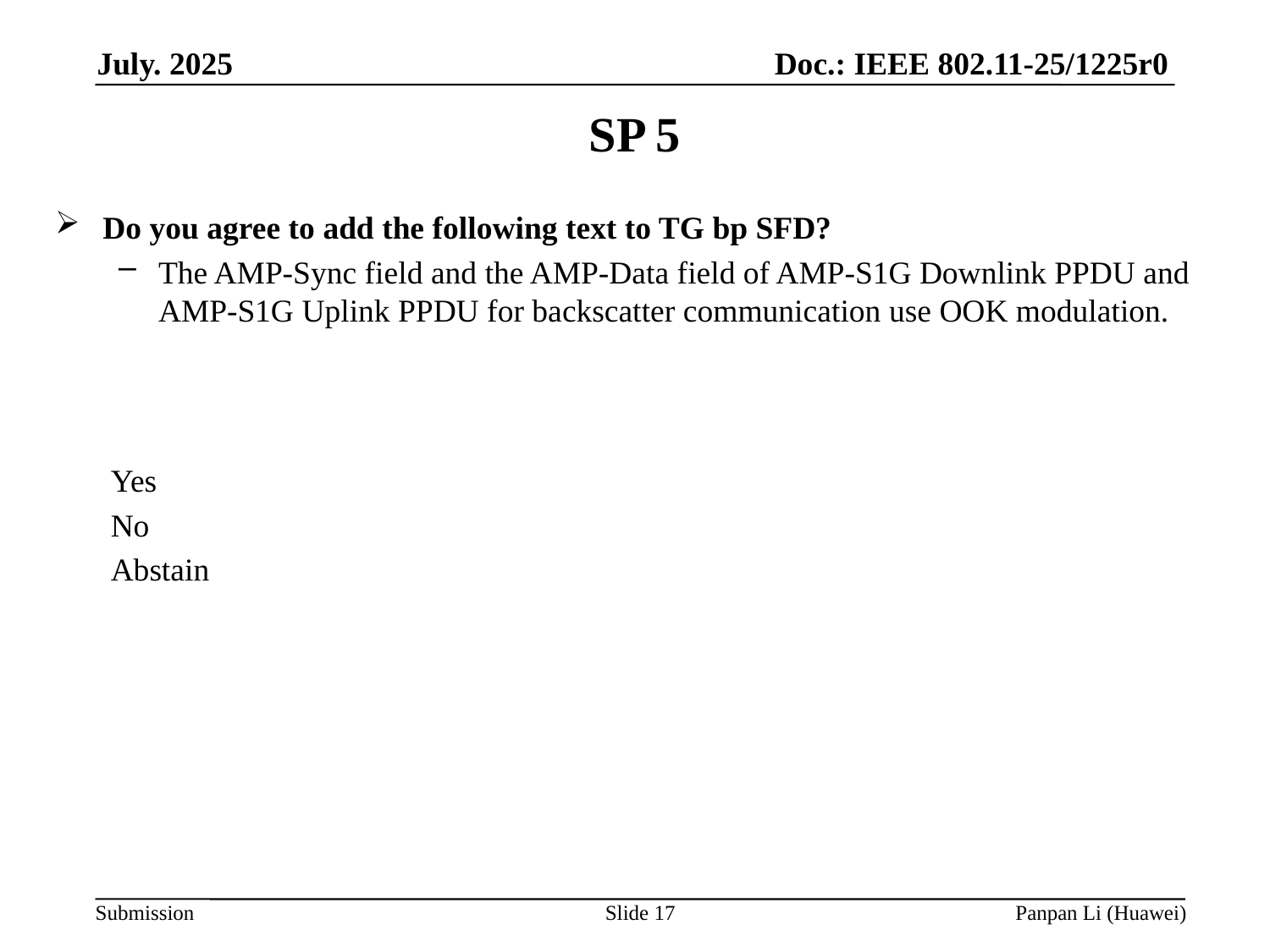

# SP 5
Do you agree to add the following text to TG bp SFD?
The AMP-Sync field and the AMP-Data field of AMP-S1G Downlink PPDU and AMP-S1G Uplink PPDU for backscatter communication use OOK modulation.

Yes
No
Abstain
Slide 17
Panpan Li (Huawei)